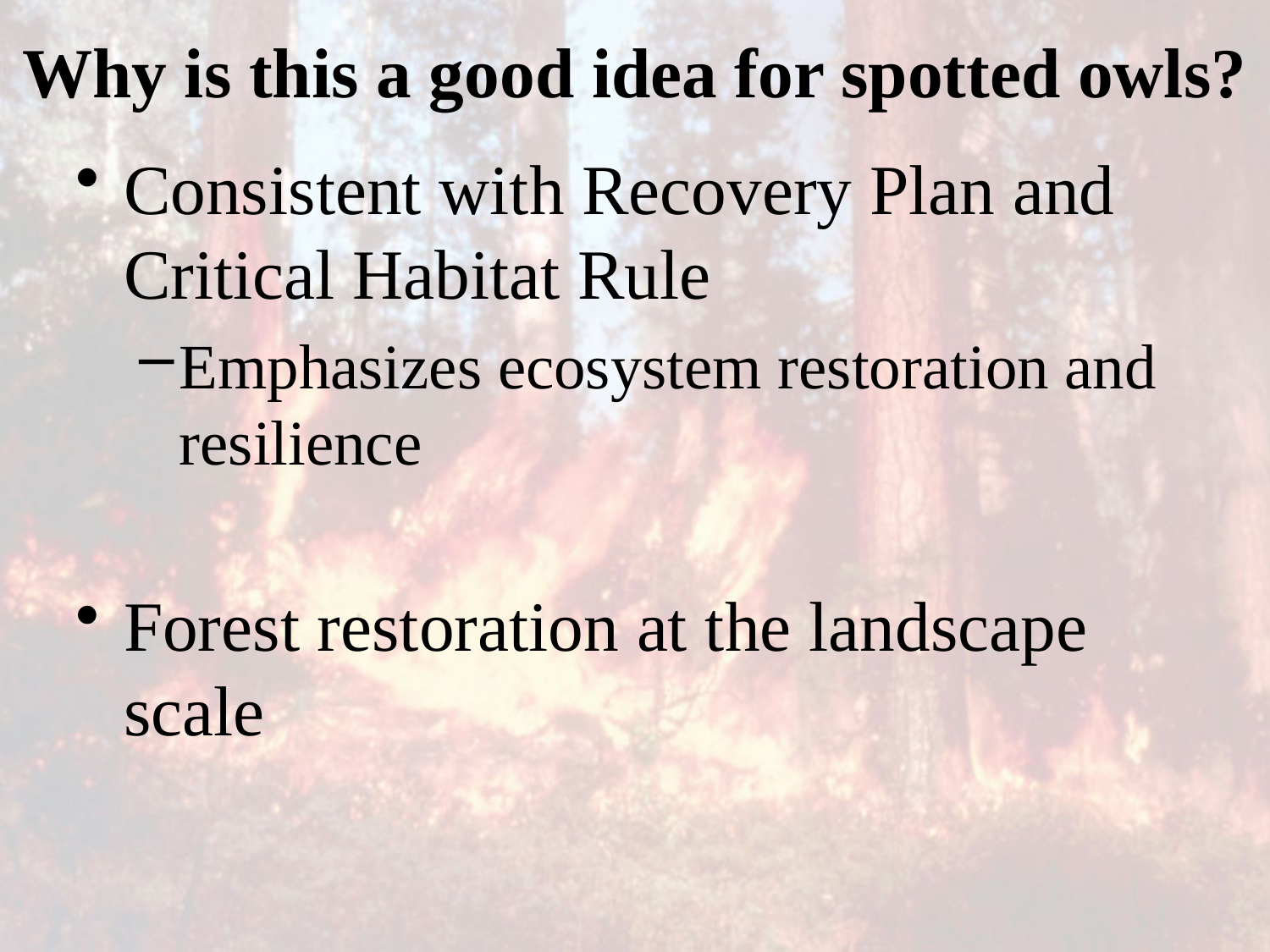

Why is this a good idea for spotted owls?
Consistent with Recovery Plan and Critical Habitat Rule
Emphasizes ecosystem restoration and resilience

Forest restoration at the landscape scale